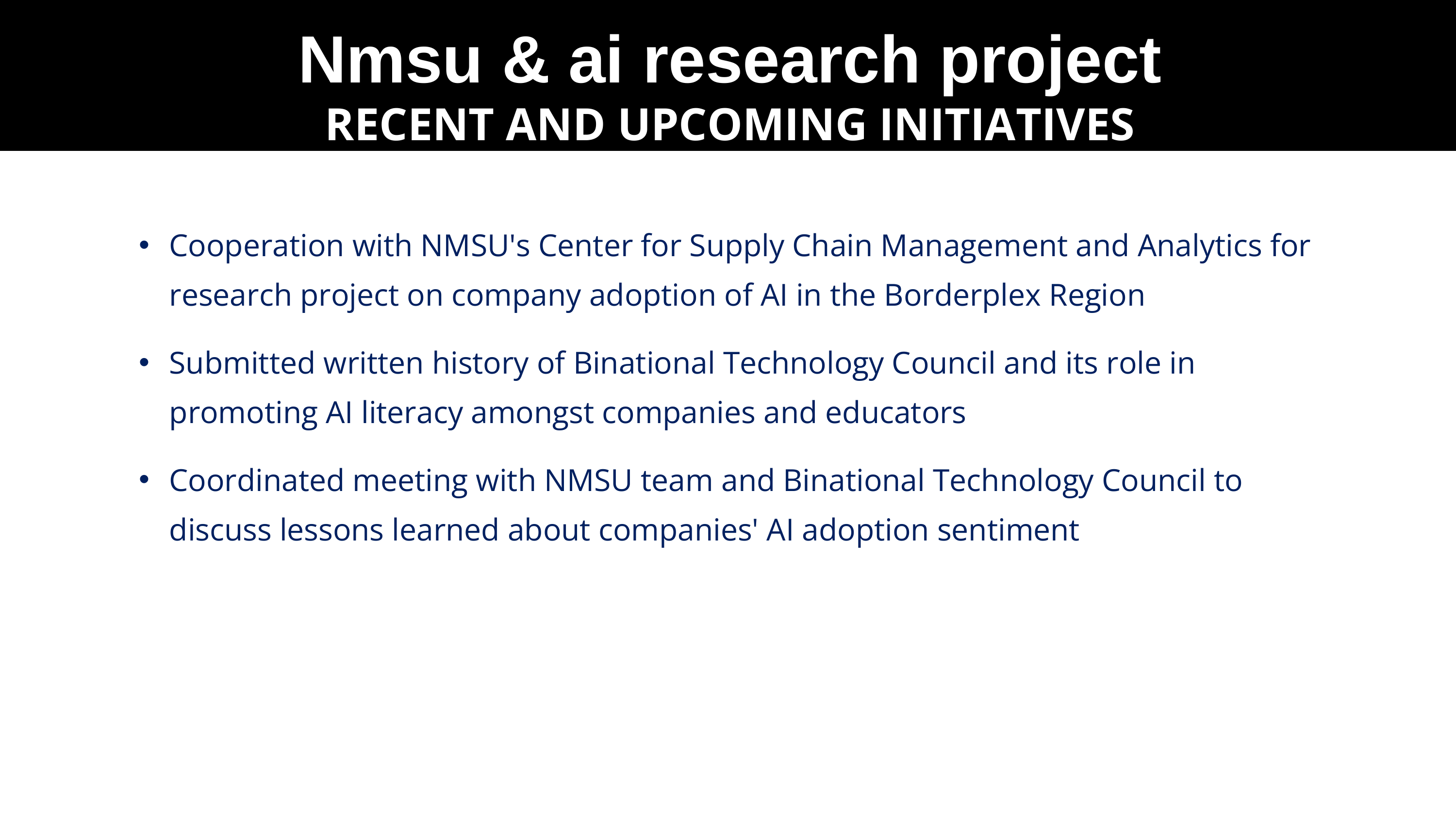

Nmsu & ai research project
RECENT AND UPCOMING INITIATIVES

Cooperation with NMSU's Center for Supply Chain Management and Analytics for research project on company adoption of AI in the Borderplex Region
Submitted written history of Binational Technology Council and its role in promoting AI literacy amongst companies and educators
Coordinated meeting with NMSU team and Binational Technology Council to discuss lessons learned about companies' AI adoption sentiment